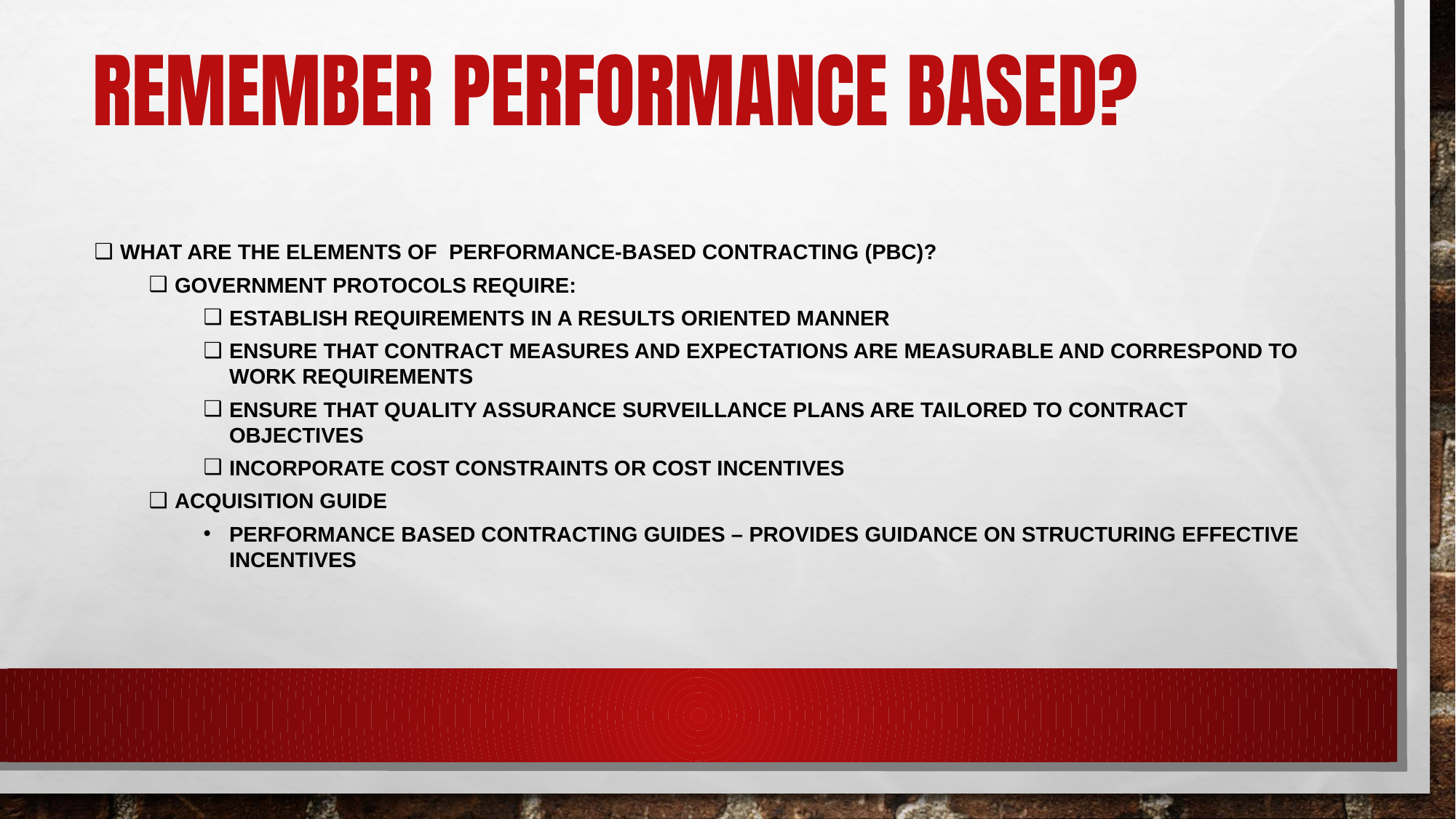

# REMEMBER PERFORMANCE BASED?

WHAT ARE THE ELEMENTS OF  PERFORMANCE-BASED CONTRACTING (PBC)?
GOVERNMENT PROTOCOLS REQUIRE:
ESTABLISH REQUIREMENTS IN A RESULTS ORIENTED MANNER
ENSURE THAT CONTRACT MEASURES AND EXPECTATIONS ARE MEASURABLE AND CORRESPOND TO WORK REQUIREMENTS
ENSURE THAT QUALITY ASSURANCE SURVEILLANCE PLANS ARE TAILORED TO CONTRACT OBJECTIVES
INCORPORATE COST CONSTRAINTS OR COST INCENTIVES
ACQUISITION GUIDE
PERFORMANCE BASED CONTRACTING GUIDES – PROVIDES GUIDANCE ON STRUCTURING EFFECTIVE INCENTIVES